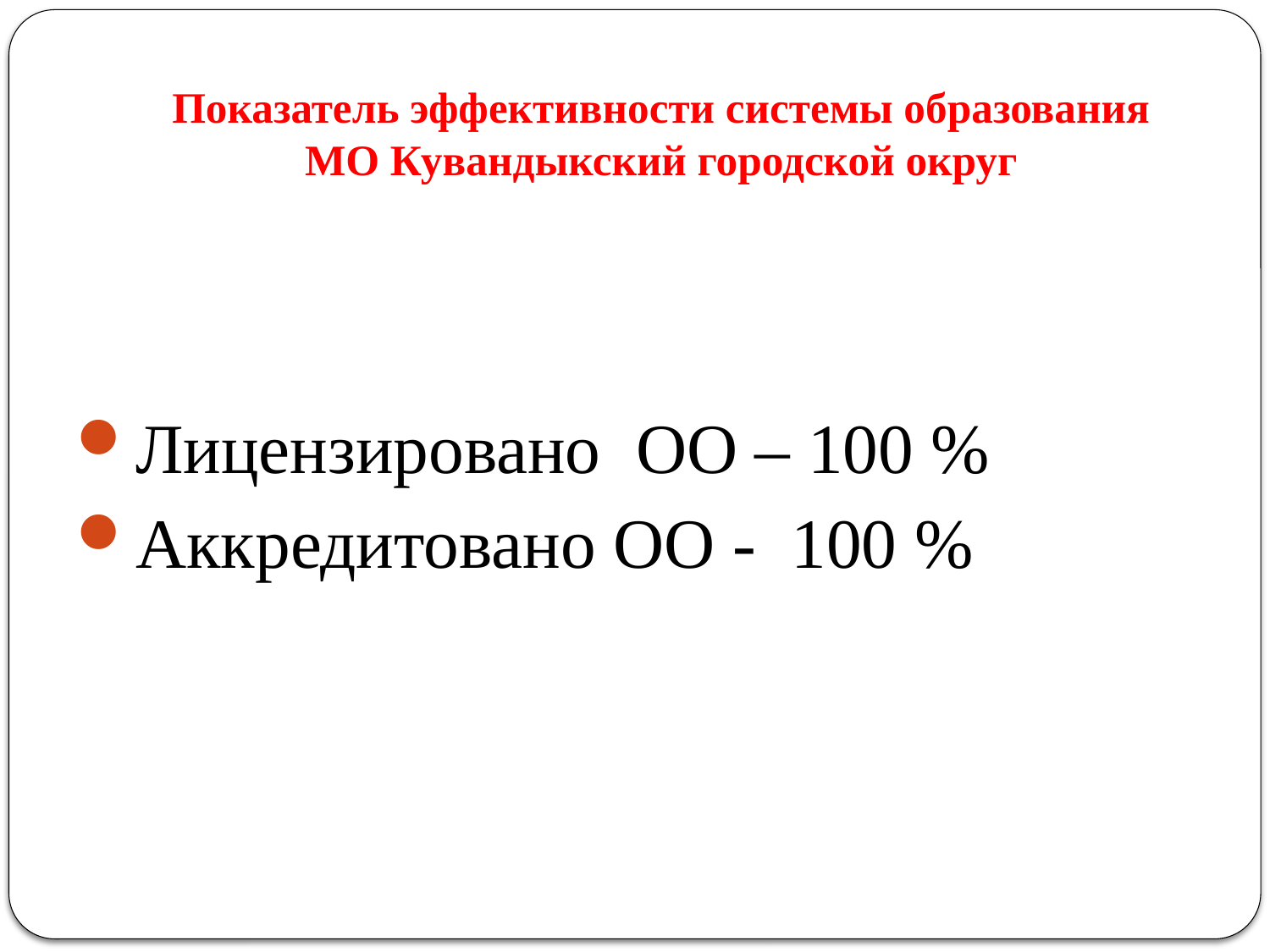

# Показатель эффективности системы образования  МО Кувандыкский городской округ
Лицензировано  ОО – 100 %
Аккредитовано ОО -  100 %